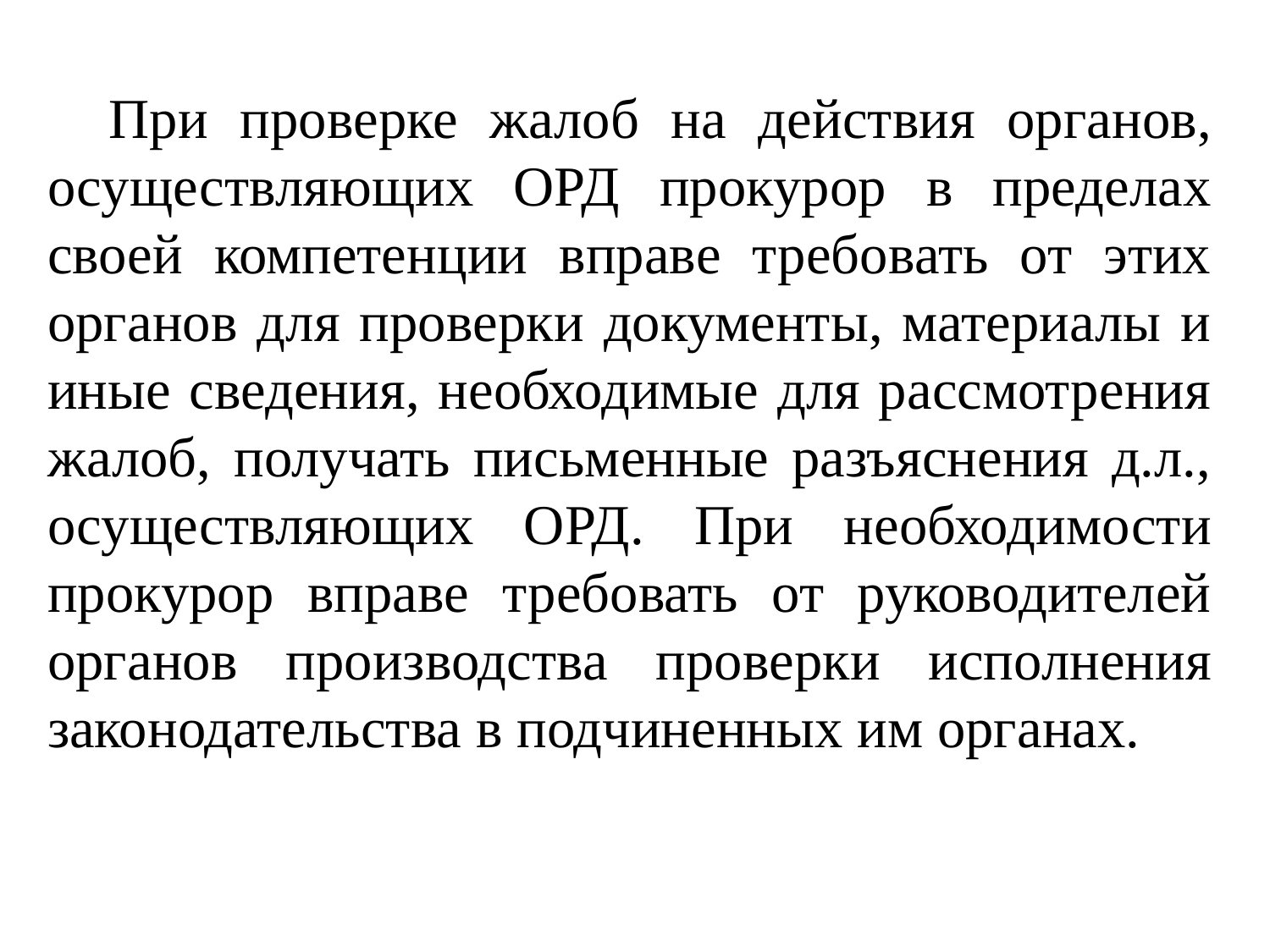

При проверке жалоб на действия органов, осуществляющих ОРД прокурор в пределах своей компетенции вправе требовать от этих органов для проверки документы, материалы и иные сведения, необходимые для рассмотрения жалоб, получать письменные разъяснения д.л., осуществляющих ОРД. При необходимости прокурор вправе требовать от руководителей органов производства проверки исполнения законодательства в подчиненных им органах.